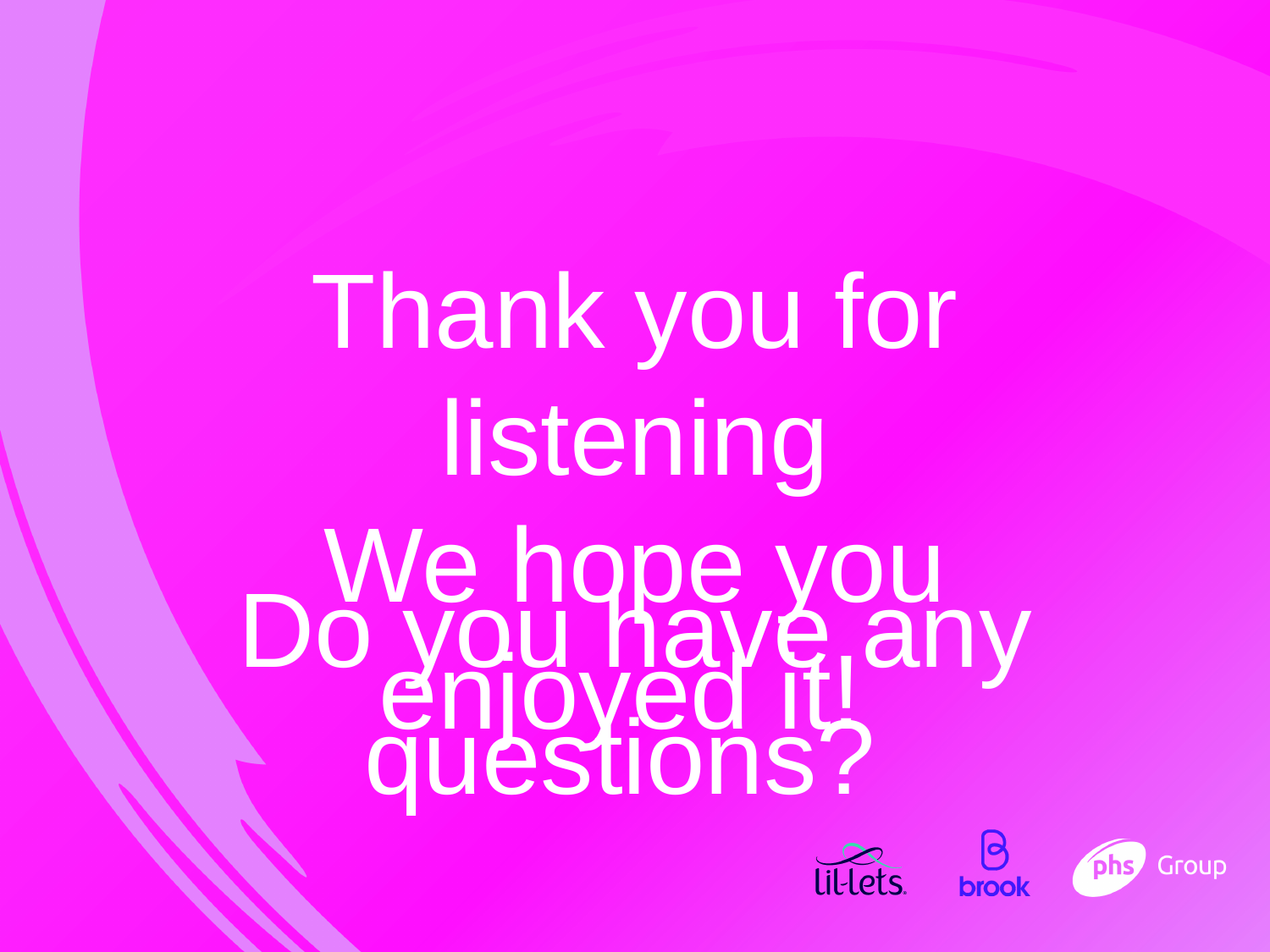

Thank you for listening
We hope you enjoyed it!
Do you have any questions?